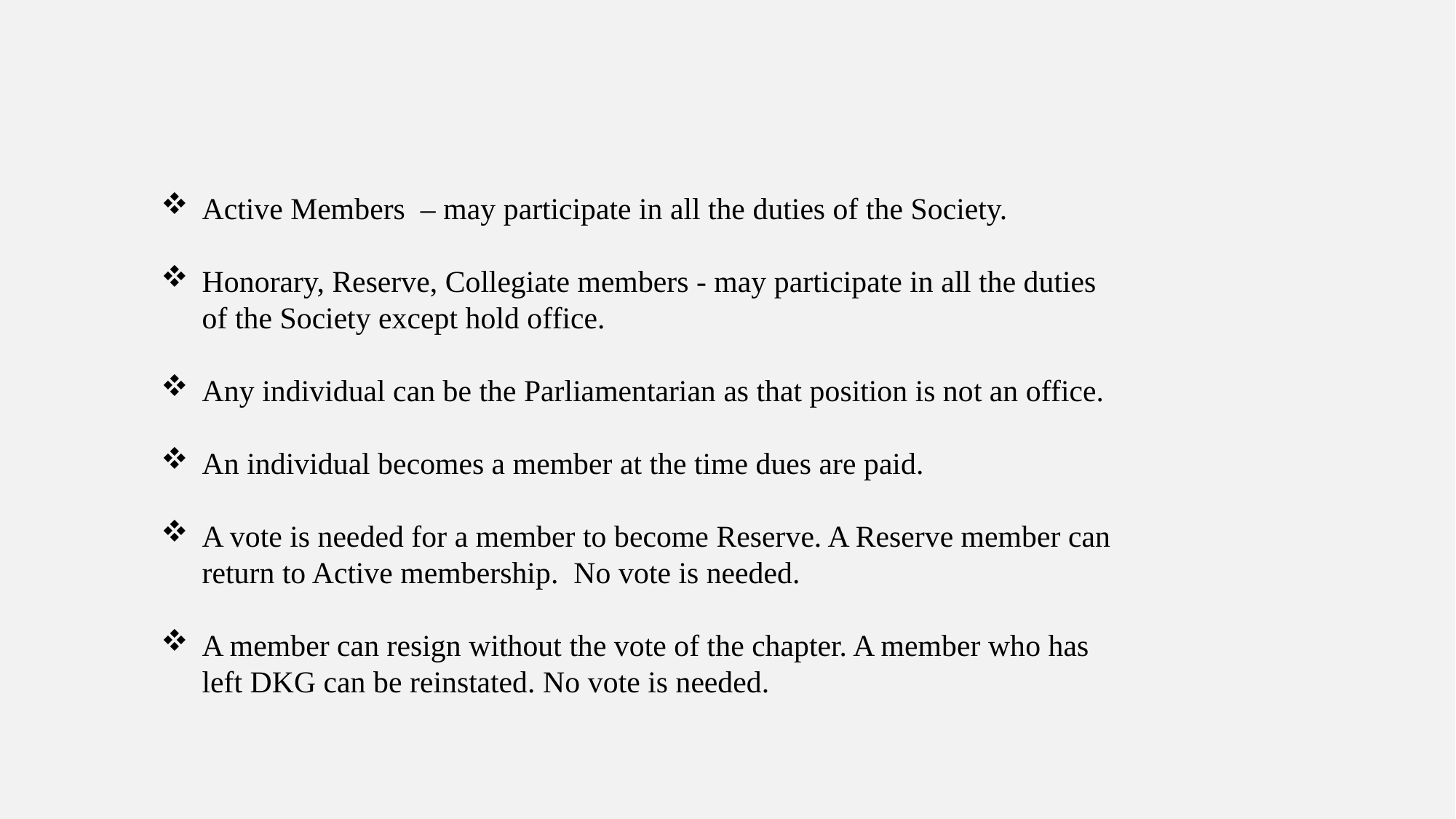

Active Members  – may participate in all the duties of the Society.

Honorary, Reserve, Collegiate members - may participate in all the duties of the Society except hold office.

Any individual can be the Parliamentarian as that position is not an office.

An individual becomes a member at the time dues are paid.

A vote is needed for a member to become Reserve. A Reserve member can return to Active membership.  No vote is needed.

A member can resign without the vote of the chapter. A member who has left DKG can be reinstated. No vote is needed.